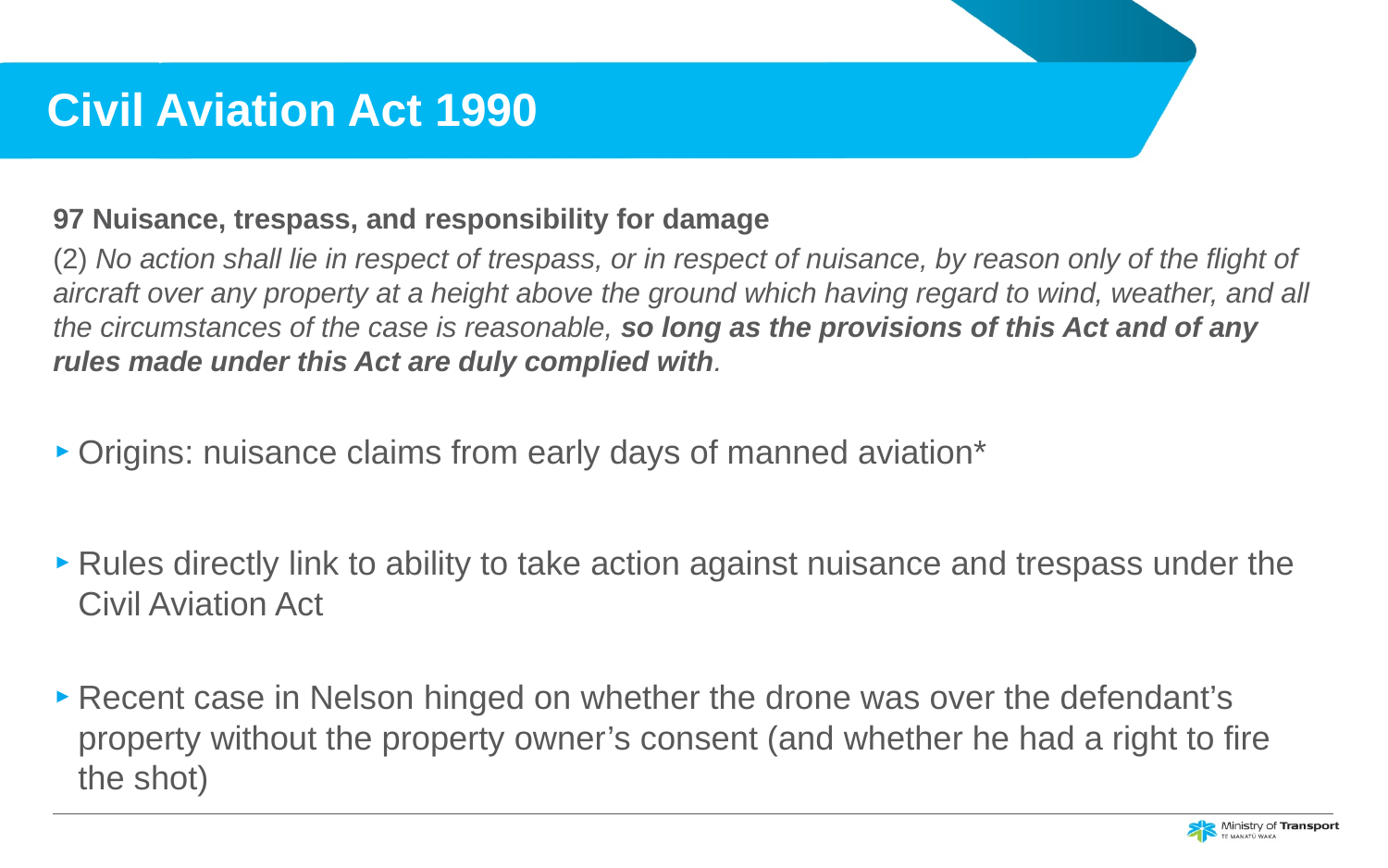

# Civil Aviation Act 1990
97 Nuisance, trespass, and responsibility for damage
(2) No action shall lie in respect of trespass, or in respect of nuisance, by reason only of the flight of aircraft over any property at a height above the ground which having regard to wind, weather, and all the circumstances of the case is reasonable, so long as the provisions of this Act and of any rules made under this Act are duly complied with.

Origins: nuisance claims from early days of manned aviation*

Rules directly link to ability to take action against nuisance and trespass under the Civil Aviation Act

Recent case in Nelson hinged on whether the drone was over the defendant’s property without the property owner’s consent (and whether he had a right to fire the shot)